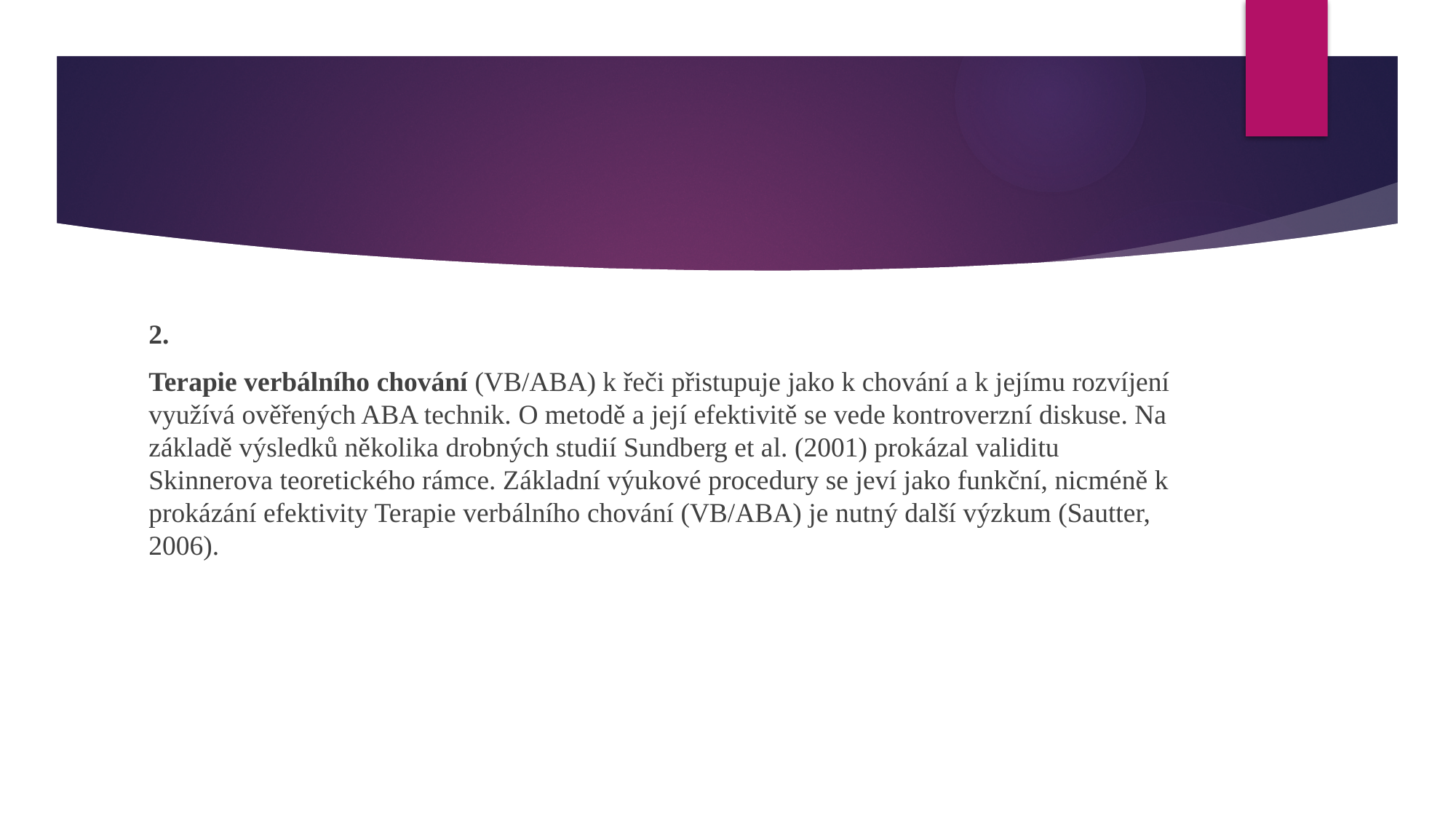

#
2.
Terapie verbálního chování (VB/ABA) k řeči přistupuje jako k chování a k jejímu rozvíjení využívá ověřených ABA technik. O metodě a její efektivitě se vede kontroverzní diskuse. Na základě výsledků několika drobných studií Sundberg et al. (2001) prokázal validitu Skinnerova teoretického rámce. Základní výukové procedury se jeví jako funkční, nicméně k prokázání efektivity Terapie verbálního chování (VB/ABA) je nutný další výzkum (Sautter, 2006).